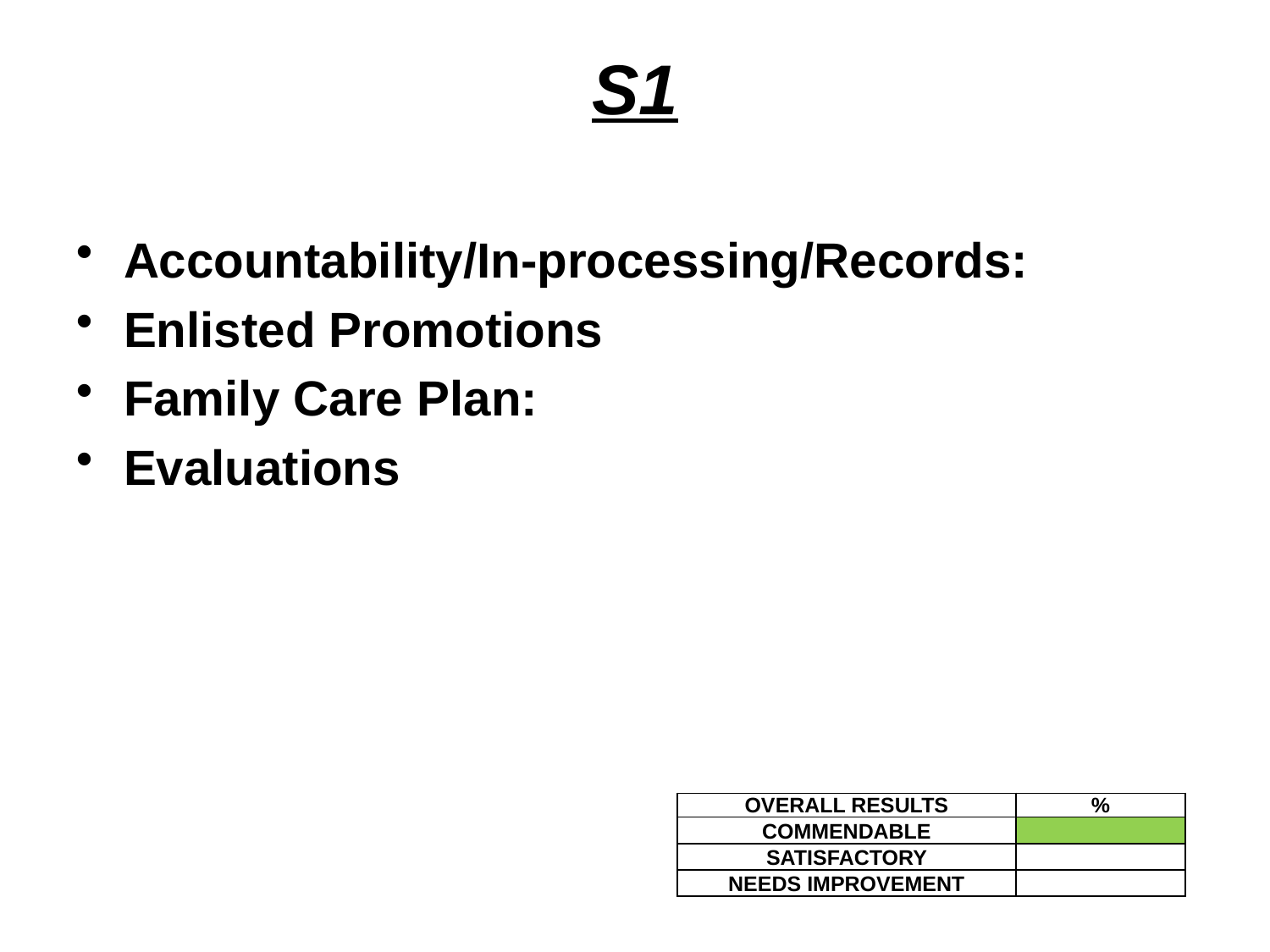

# S1
Accountability/In-processing/Records:
Enlisted Promotions
Family Care Plan:
Evaluations

| OVERALL RESULTS | % |
| --- | --- |
| COMMENDABLE |  |
| SATISFACTORY |  |
| NEEDS IMPROVEMENT |  |